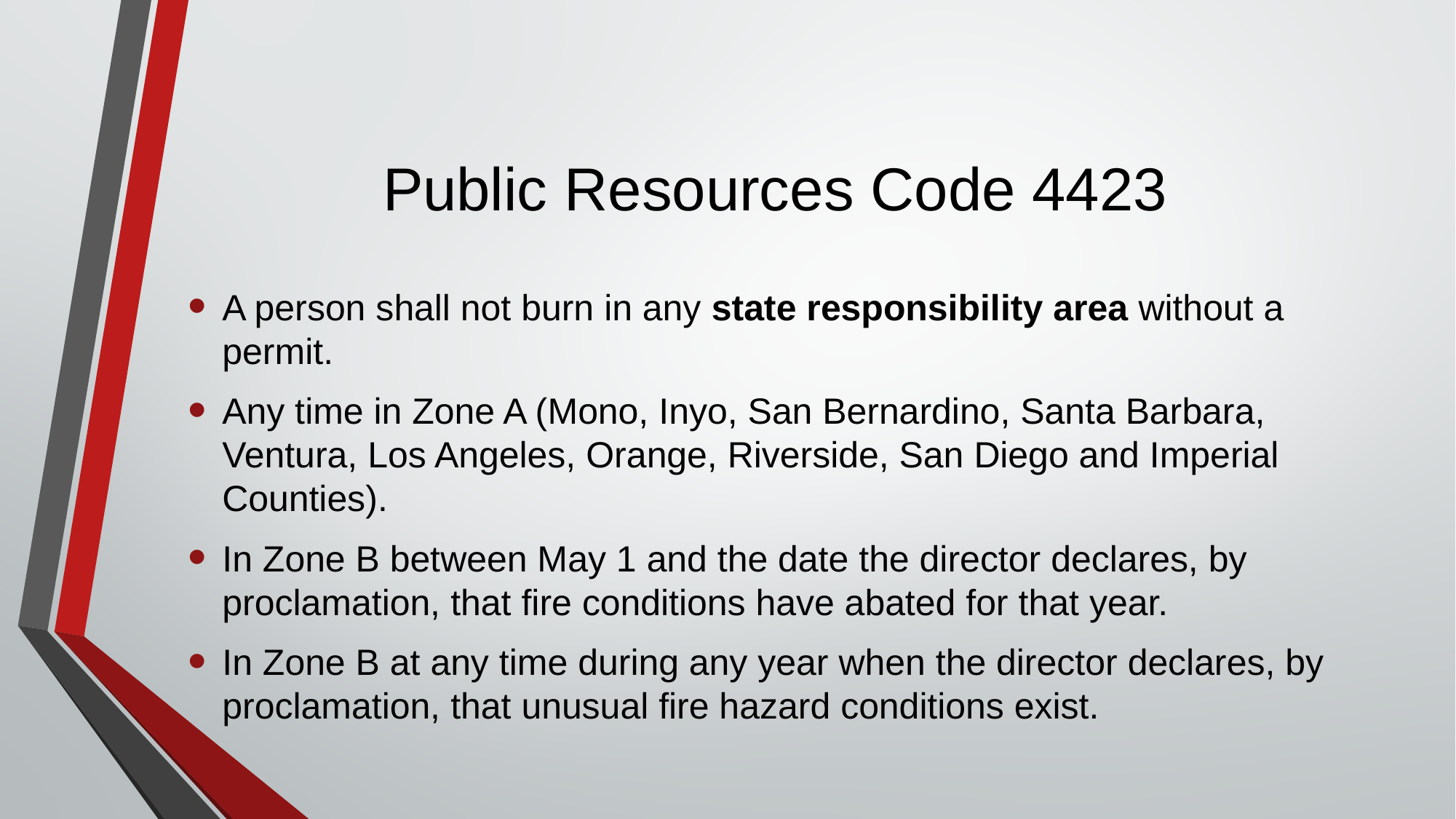

# Public Resources Code 4423
A person shall not burn in any state responsibility area without a permit.
Any time in Zone A (Mono, Inyo, San Bernardino, Santa Barbara, Ventura, Los Angeles, Orange, Riverside, San Diego and Imperial Counties).
In Zone B between May 1 and the date the director declares, by proclamation, that fire conditions have abated for that year.
In Zone B at any time during any year when the director declares, by proclamation, that unusual fire hazard conditions exist.